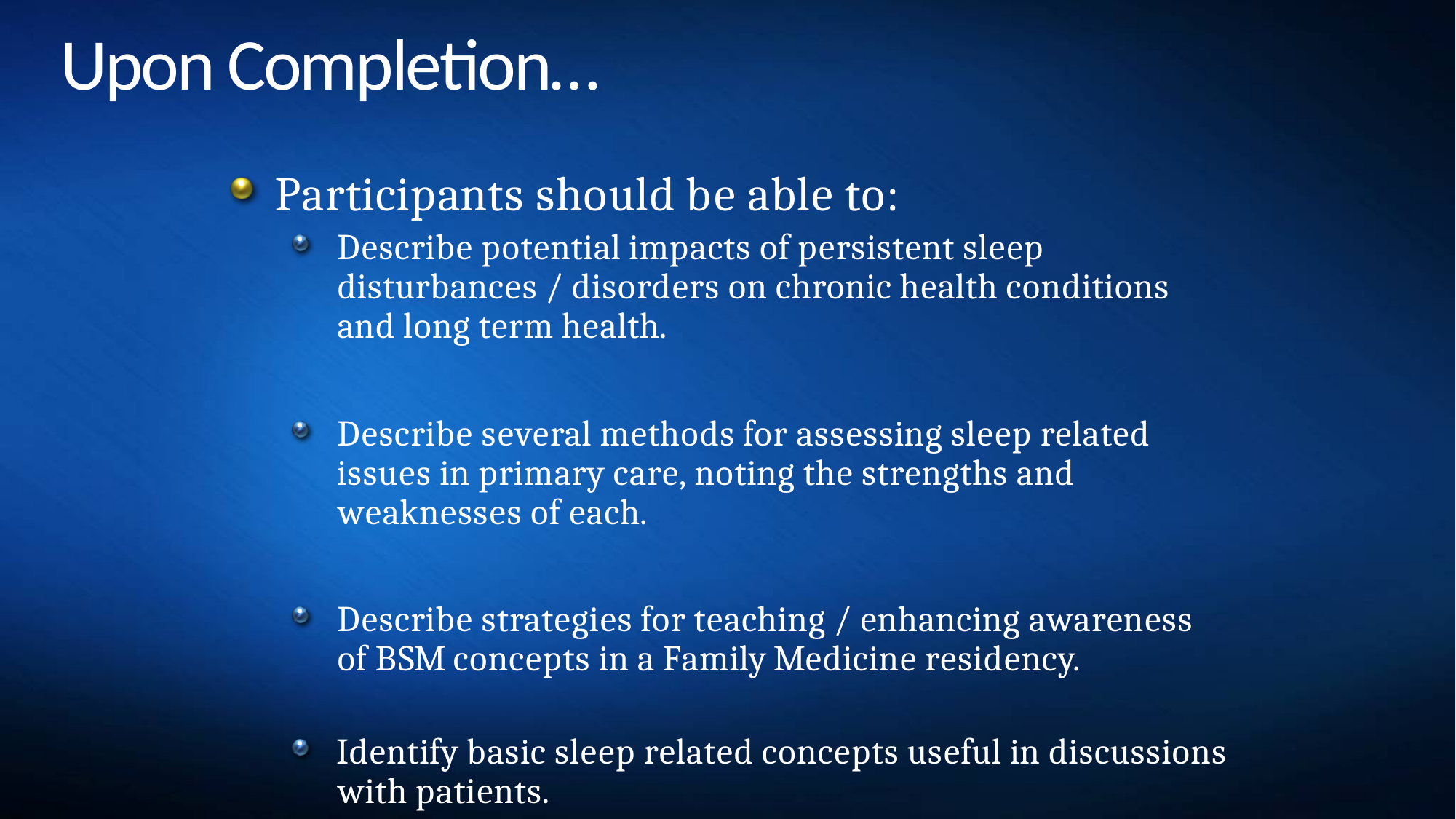

# Upon Completion…
Participants should be able to:
Describe potential impacts of persistent sleep disturbances / disorders on chronic health conditions and long term health.

Describe several methods for assessing sleep related issues in primary care, noting the strengths and weaknesses of each.

Describe strategies for teaching / enhancing awareness of BSM concepts in a Family Medicine residency.

Identify basic sleep related concepts useful in discussions with patients.